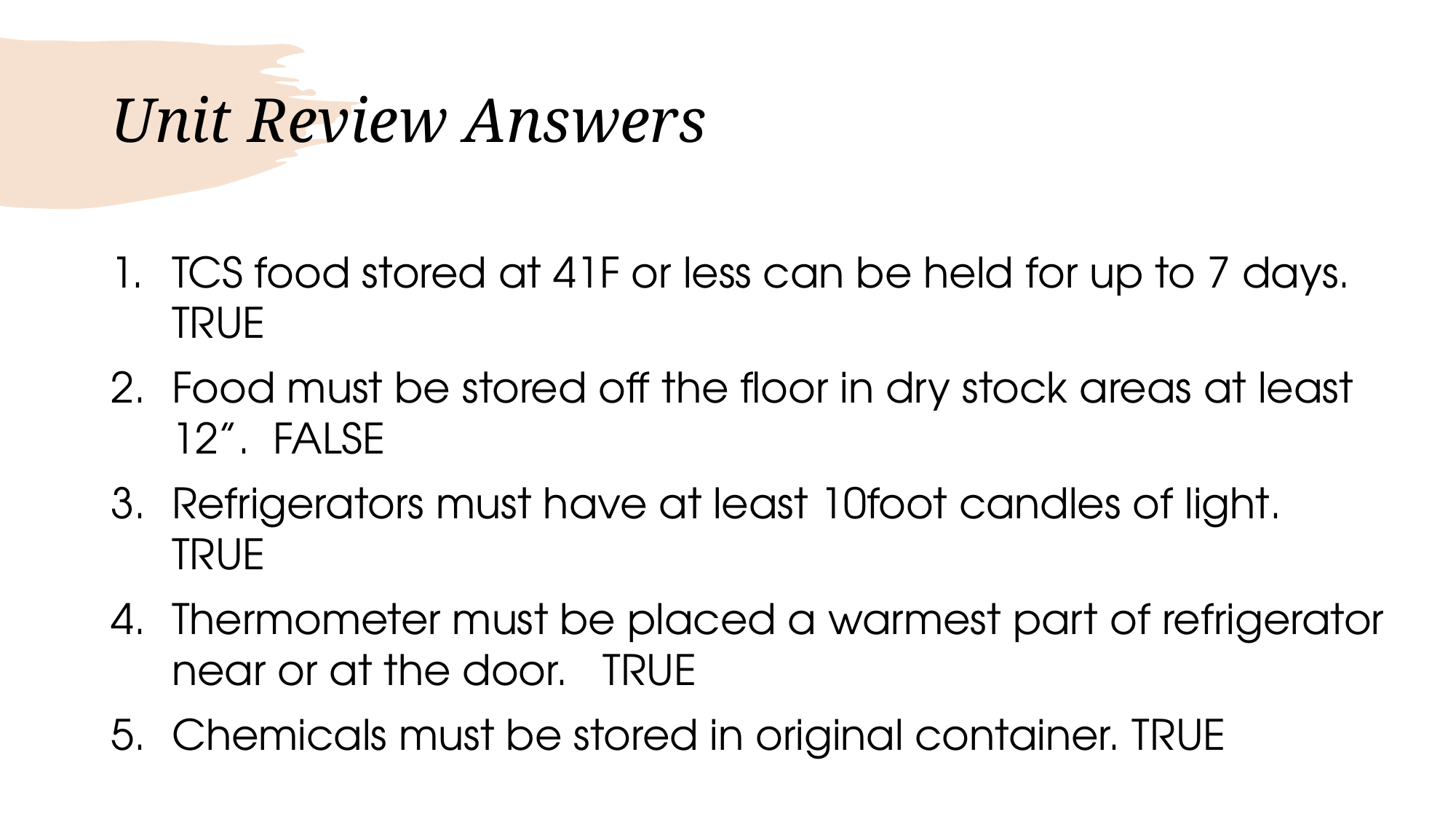

# Unit Review Answers
TCS food stored at 41F or less can be held for up to 7 days.  TRUE
Food must be stored off the floor in dry stock areas at least 12”.  FALSE
Refrigerators must have at least 10foot candles of light.  TRUE
Thermometer must be placed a warmest part of refrigerator near or at the door.   TRUE
Chemicals must be stored in original container. TRUE